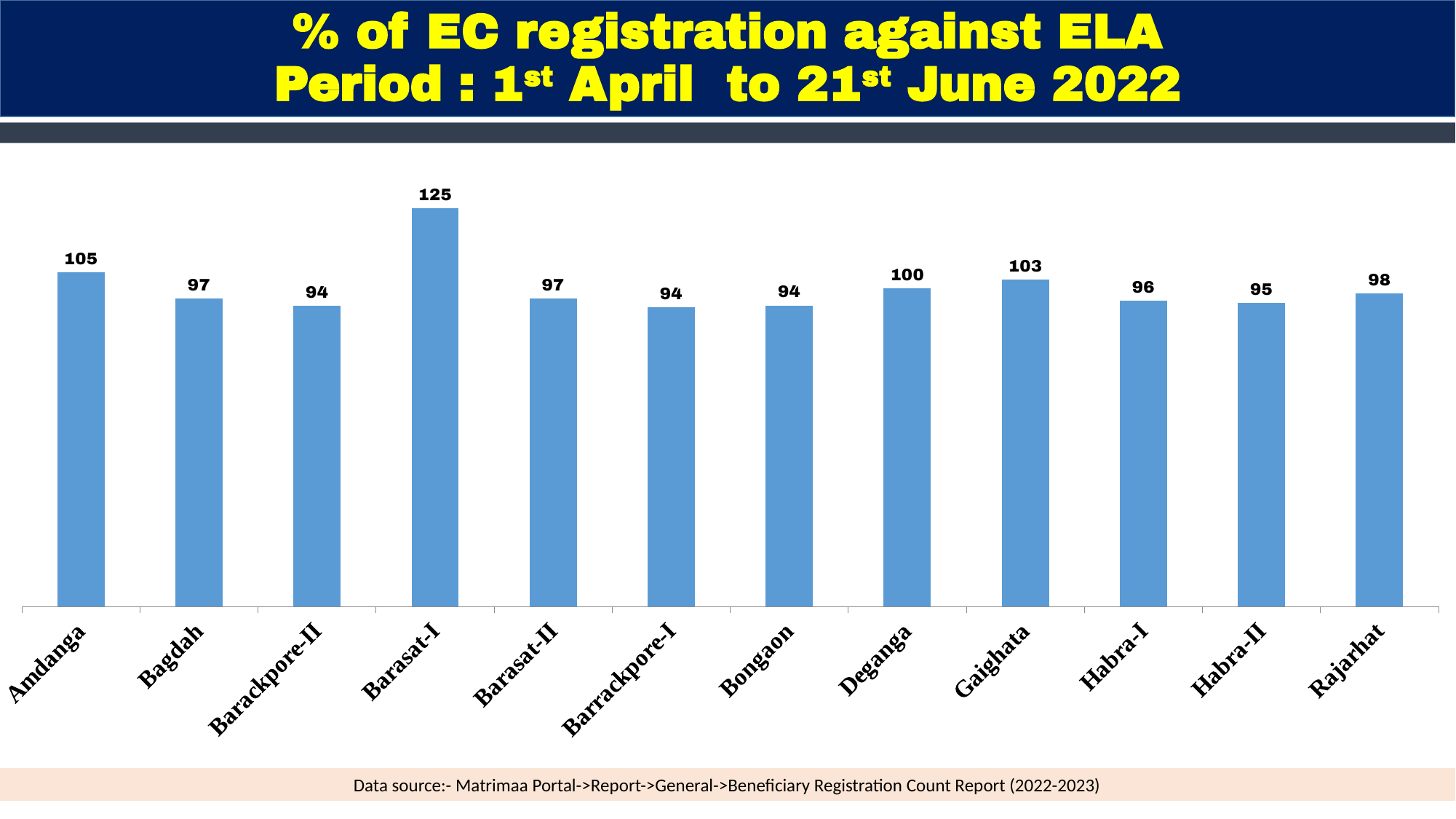

% of EC registration against ELA
Period : 1st April  to 21st June 2022

### Chart

| Category | Total |
|---|---|
| Amdanga | 104.733510824156 |
| Bagdah | 96.5209868542168 |
| Barackpore-II | 94.214368240284 |
| Barasat-I | 124.894348643681 |
| Barasat-II | 96.5928541468061 |
| Barrackpore-I | 93.8921811268901 |
| Bongaon | 94.3533303718879 |
| Deganga | 99.7861341437691 |
| Gaighata | 102.534244514857 |
| Habra-I | 95.7533745137971 |
| Habra-II | 95.1054074676378 |
| Rajarhat | 98.013646656204 |
Data source:- Matrimaa Portal->Report->General->Beneficiary Registration Count Report (2022-2023)